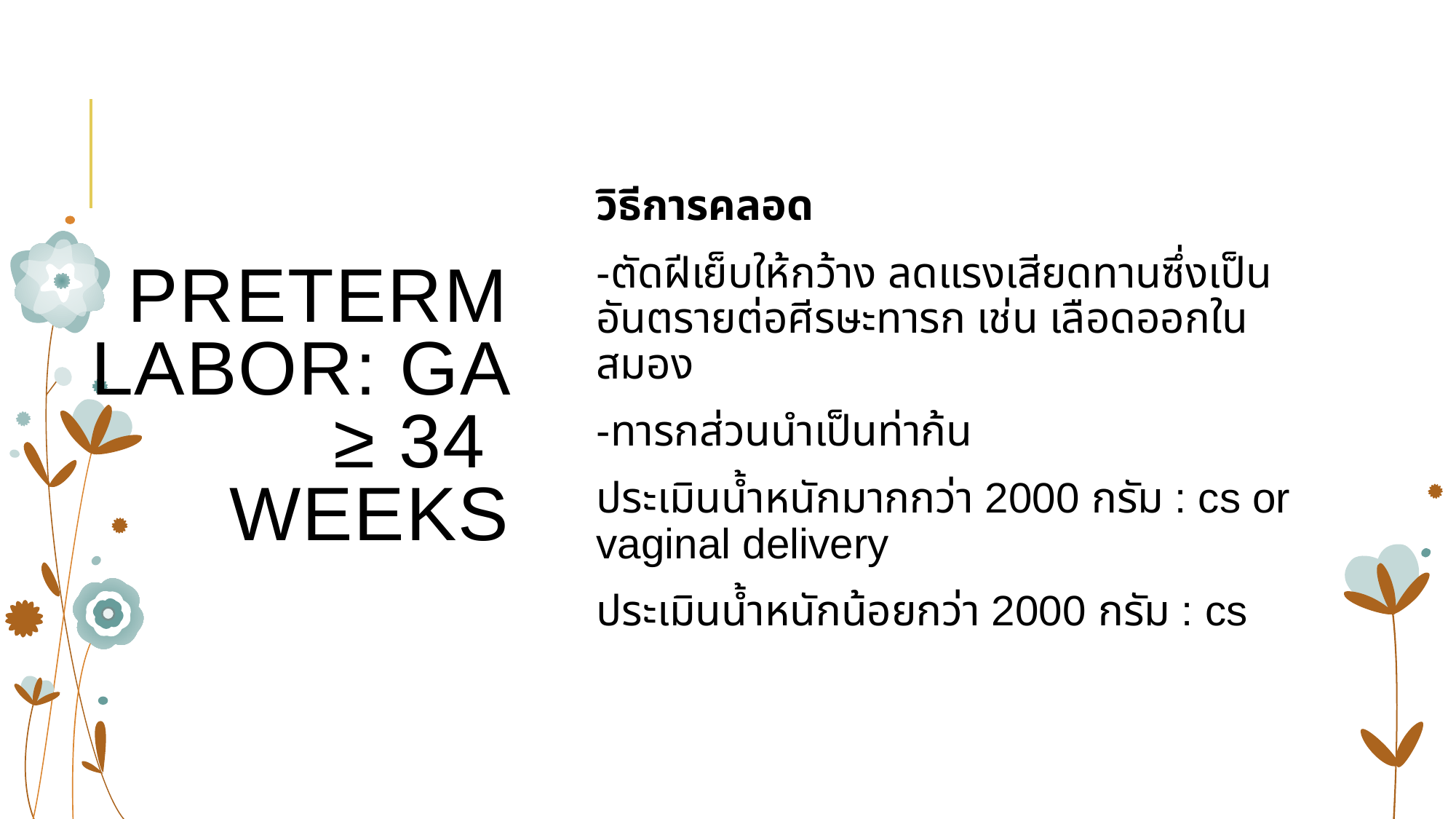

# Preterm labor: GA ≥ 34  weeks
วิธีการคลอด
-ตัดฝีเย็บให้กว้าง ลดแรงเสียดทานซึ่งเป็นอันตรายต่อศีรษะทารก เช่น เลือดออกในสมอง
-ทารกส่วนนำเป็นท่าก้น
ประเมินน้ำหนักมากกว่า 2000 กรัม : cs or vaginal delivery
ประเมินน้ำหนักน้อยกว่า 2000 กรัม : cs